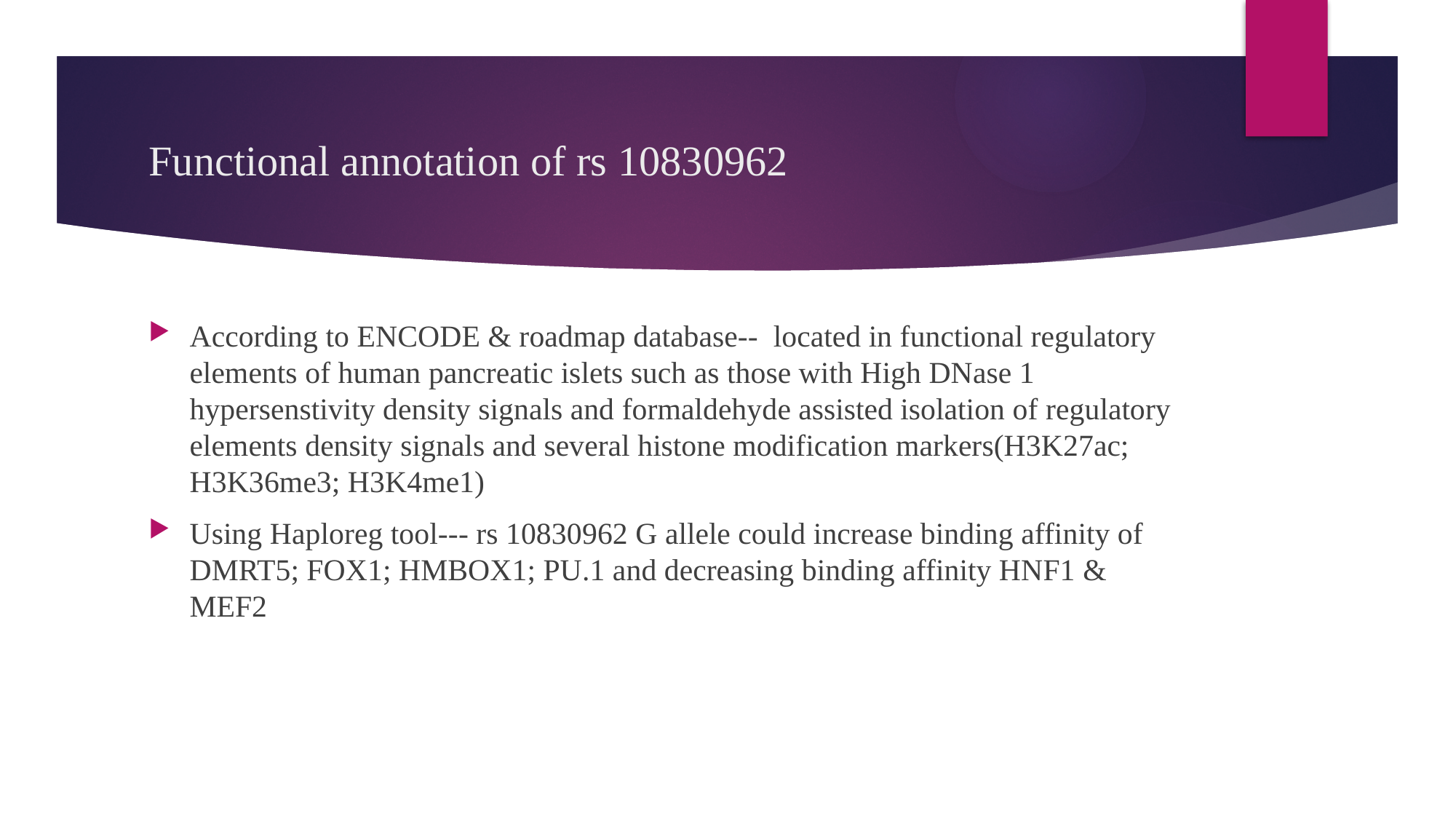

# Functional annotation of rs 10830962
According to ENCODE & roadmap database--  located in functional regulatory elements of human pancreatic islets such as those with High DNase 1 hypersenstivity density signals and formaldehyde assisted isolation of regulatory elements density signals and several histone modification markers(H3K27ac; H3K36me3; H3K4me1)
Using Haploreg tool--- rs 10830962 G allele could increase binding affinity of DMRT5; FOX1; HMBOX1; PU.1 and decreasing binding affinity HNF1 & MEF2